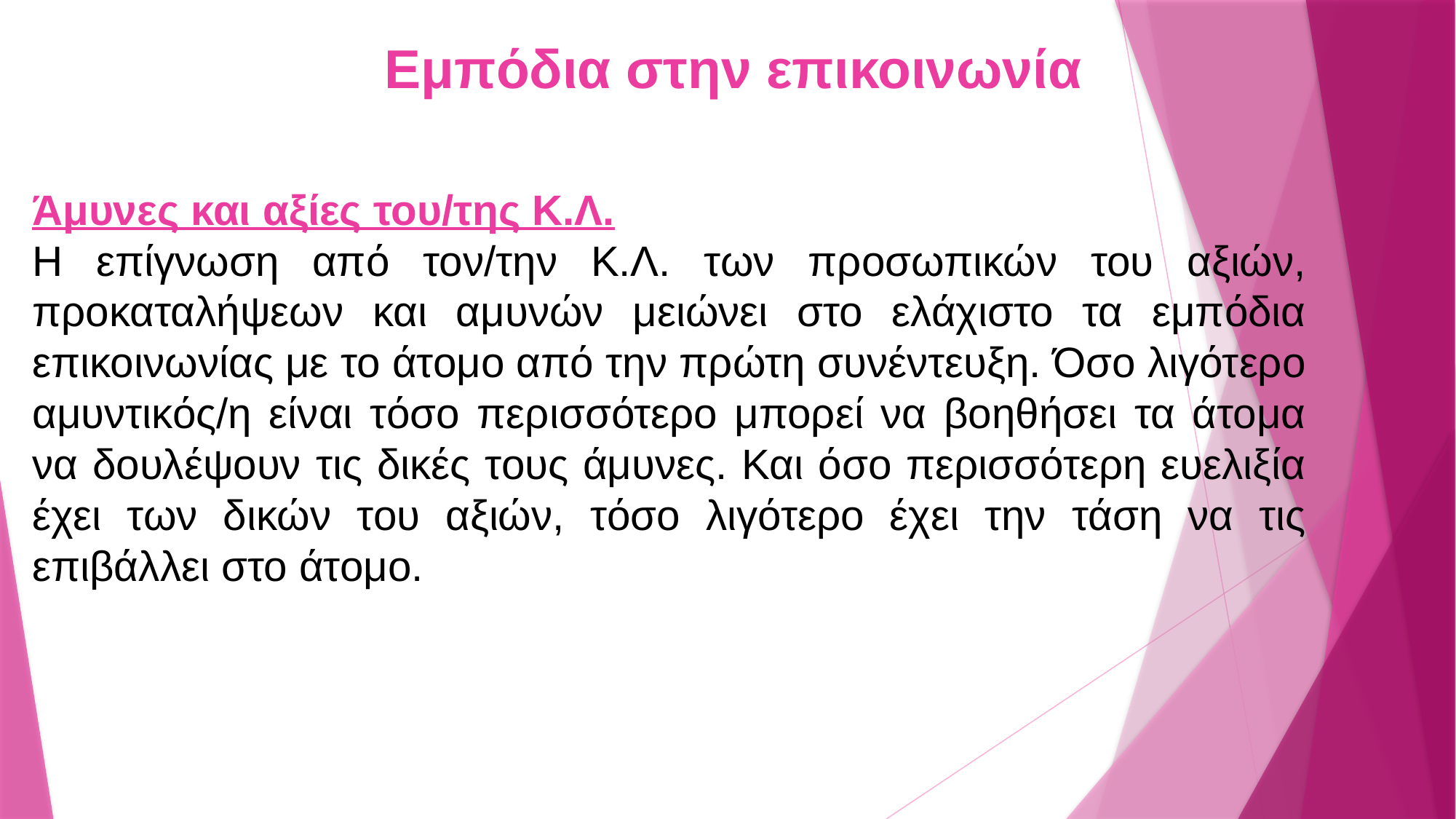

Εμπόδια στην επικοινωνία
Άμυνες και αξίες του/της Κ.Λ.
Η επίγνωση από τον/την Κ.Λ. των προσωπικών του αξιών, προκαταλήψεων και αμυνών μειώνει στο ελάχιστο τα εμπόδια επικοινωνίας με το άτομο από την πρώτη συνέντευξη. Όσο λιγότερο αμυντικός/η είναι τόσο περισσότερο μπορεί να βοηθήσει τα άτομα να δουλέψουν τις δικές τους άμυνες. Και όσο περισσότερη ευελιξία έχει των δικών του αξιών, τόσο λιγότερο έχει την τάση να τις επιβάλλει στο άτομο.